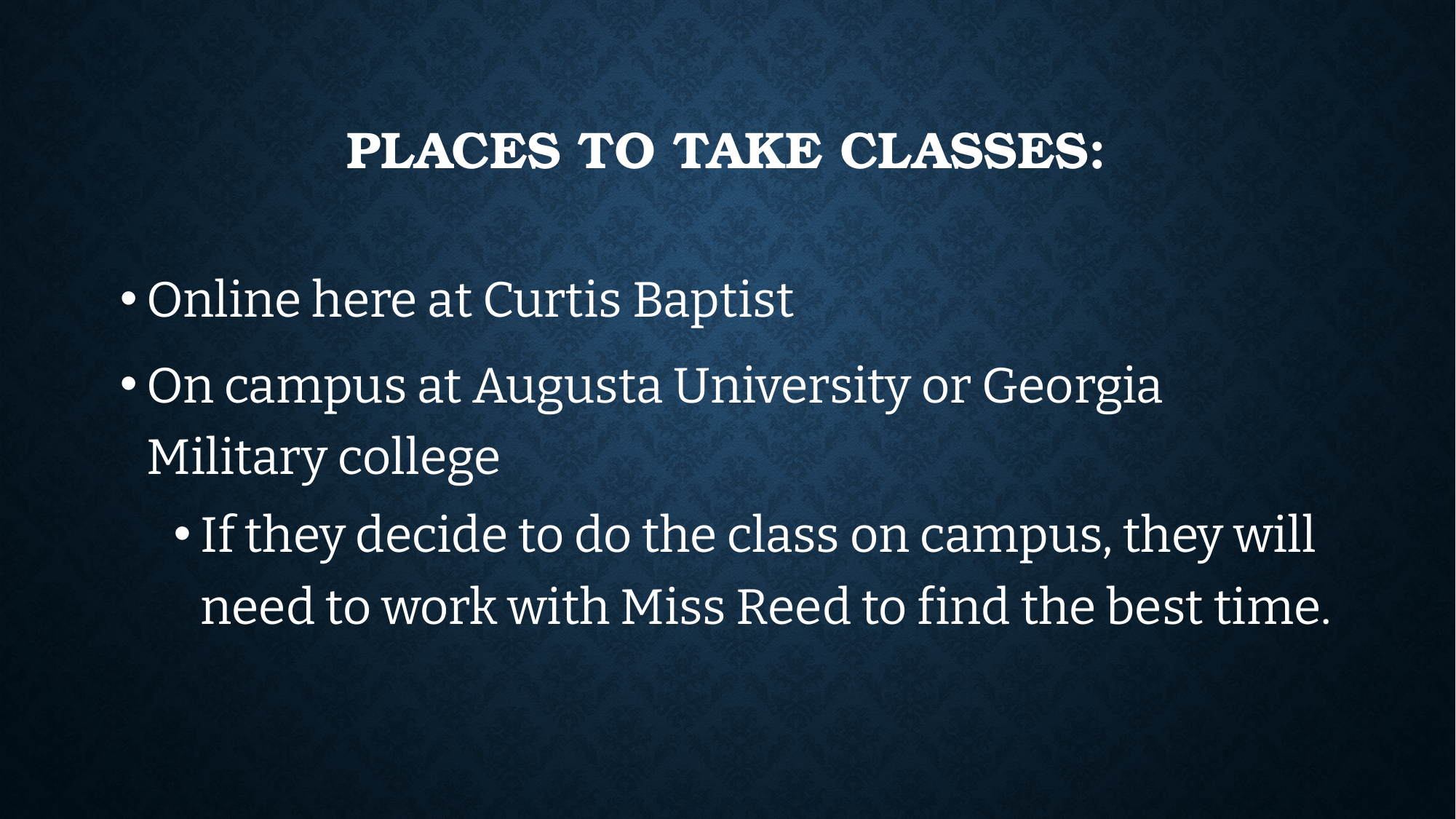

# Places to take classes:
Online here at Curtis Baptist
On campus at Augusta University or Georgia Military college
If they decide to do the class on campus, they will need to work with Miss Reed to find the best time.